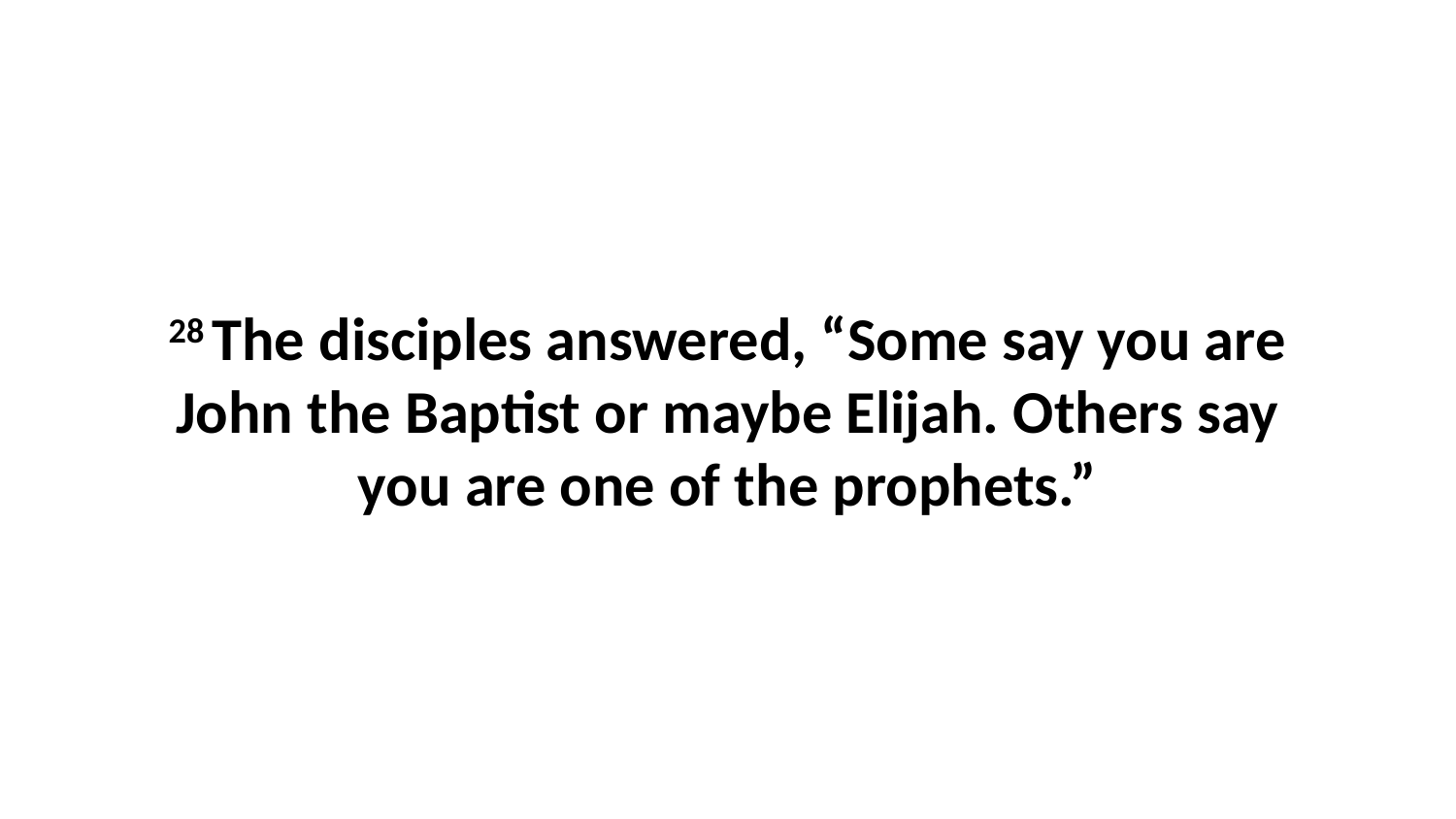

28 The disciples answered, “Some say you are John the Baptist or maybe Elijah. Others say you are one of the prophets.”